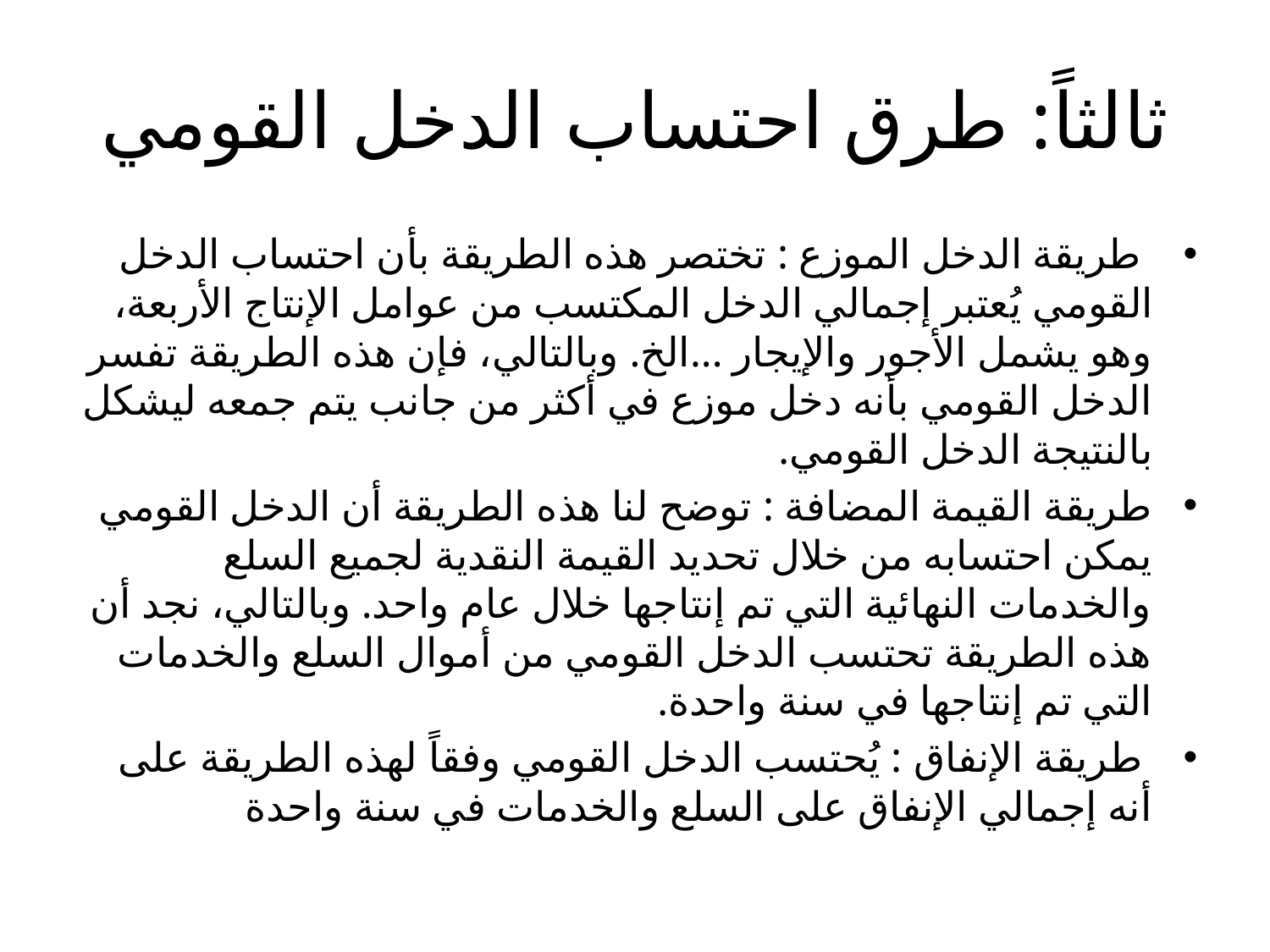

# ثالثاً: طرق احتساب الدخل القومي
 طريقة الدخل الموزع : تختصر هذه الطريقة بأن احتساب الدخل القومي يُعتبر إجمالي الدخل المكتسب من عوامل الإنتاج الأربعة، وهو يشمل الأجور والإيجار ...الخ. وبالتالي، فإن هذه الطريقة تفسر الدخل القومي بأنه دخل موزع في أكثر من جانب يتم جمعه ليشكل بالنتيجة الدخل القومي.
طريقة القيمة المضافة : توضح لنا هذه الطريقة أن الدخل القومي يمكن احتسابه من خلال تحديد القيمة النقدية لجميع السلع والخدمات النهائية التي تم إنتاجها خلال عام واحد. وبالتالي، نجد أن هذه الطريقة تحتسب الدخل القومي من أموال السلع والخدمات التي تم إنتاجها في سنة واحدة.
 طريقة الإنفاق : يُحتسب الدخل القومي وفقاً لهذه الطريقة على أنه إجمالي الإنفاق على السلع والخدمات في سنة واحدة